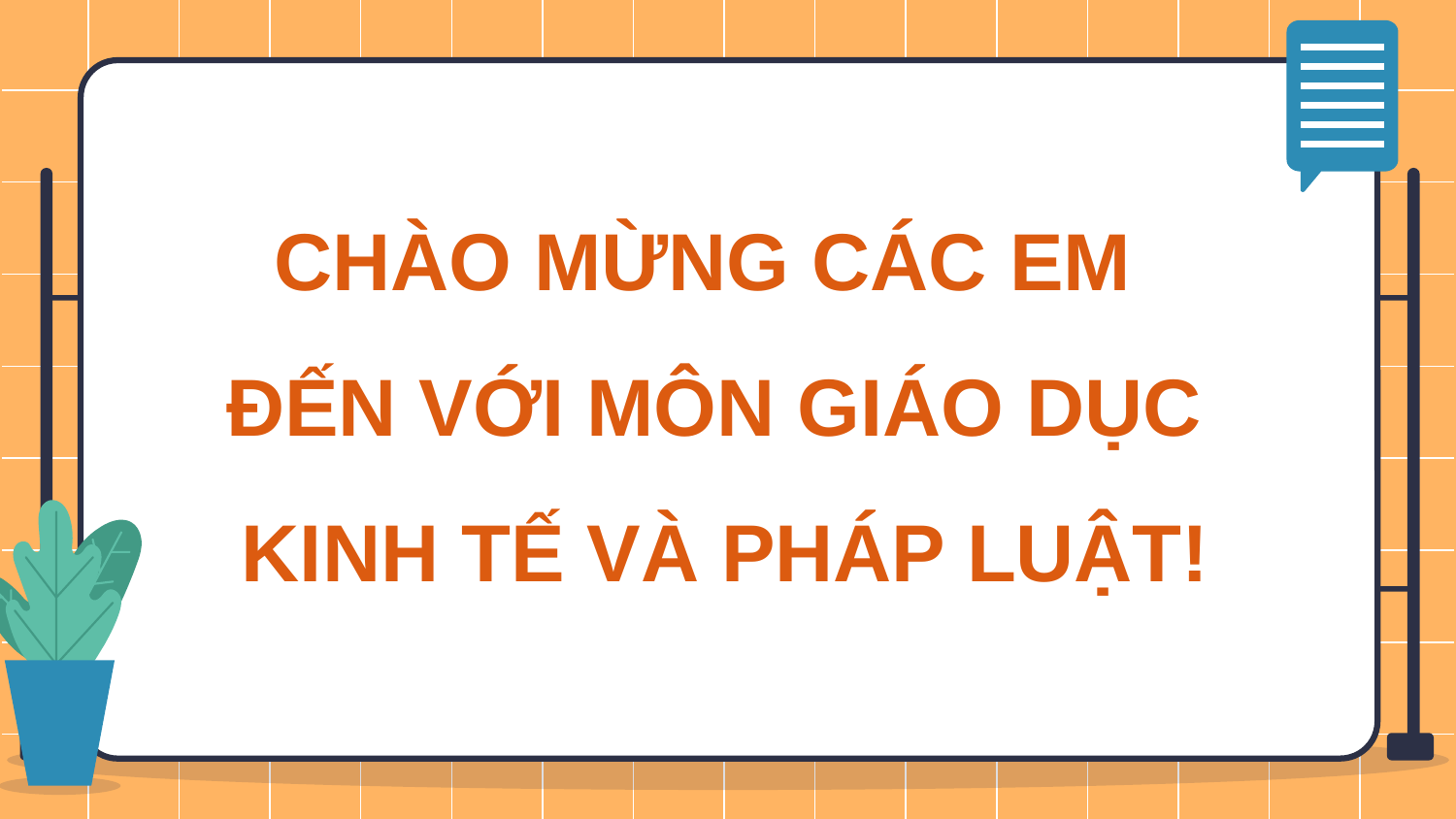

CHÀO MỪNG CÁC EM
ĐẾN VỚI MÔN GIÁO DỤC
 KINH TẾ VÀ PHÁP LUẬT!